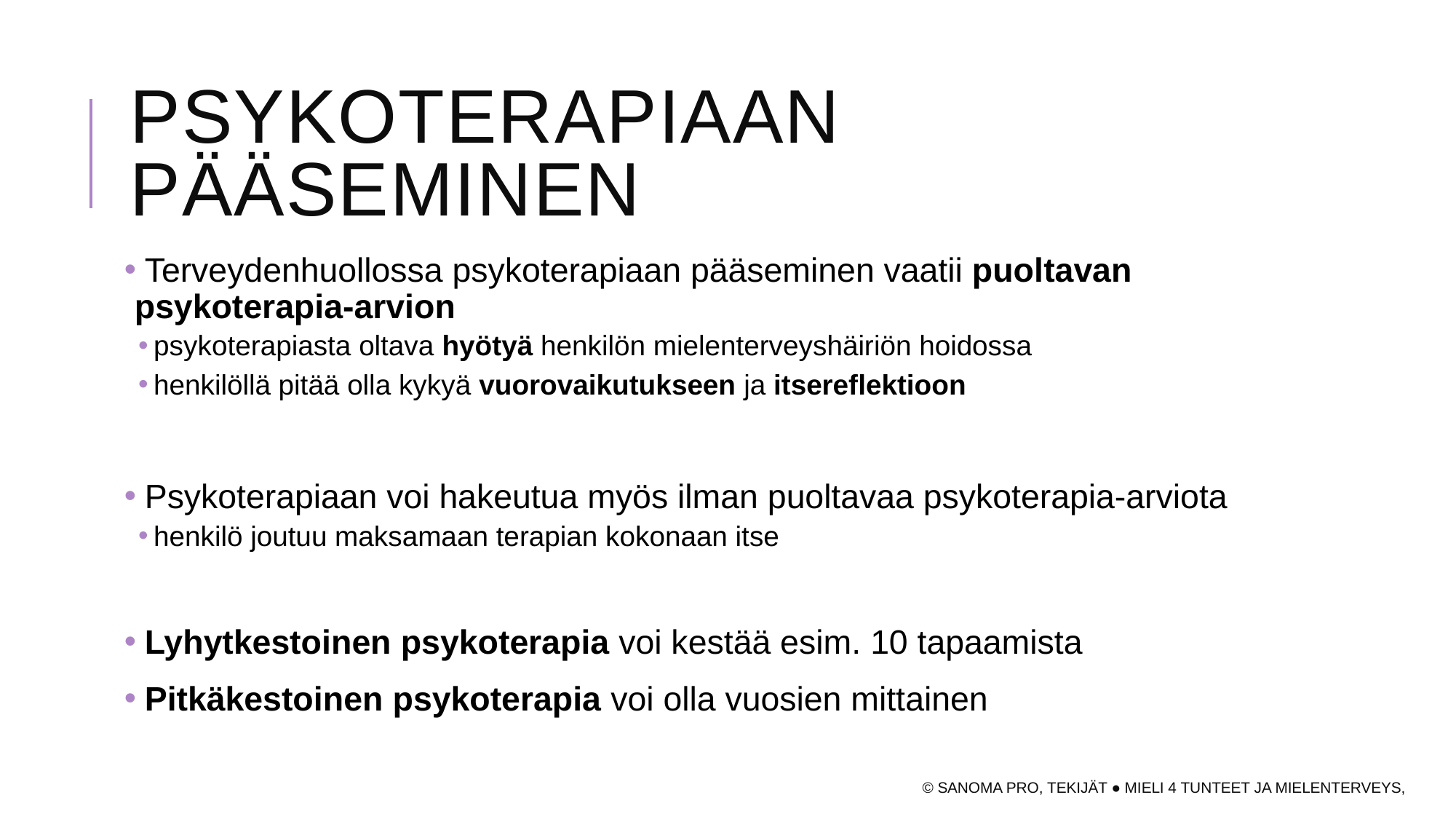

# Psykoterapiaan pääseminen
 Terveydenhuollossa psykoterapiaan pääseminen vaatii puoltavan psykoterapia-arvion
psykoterapiasta oltava hyötyä henkilön mielenterveyshäiriön hoidossa
henkilöllä pitää olla kykyä vuorovaikutukseen ja itsereflektioon

 Psykoterapiaan voi hakeutua myös ilman puoltavaa psykoterapia-arviota
henkilö joutuu maksamaan terapian kokonaan itse

 Lyhytkestoinen psykoterapia voi kestää esim. 10 tapaamista
 Pitkäkestoinen psykoterapia voi olla vuosien mittainen
© Sanoma Pro, Tekijät ● Mieli 4 tunteet ja mielenterveys,